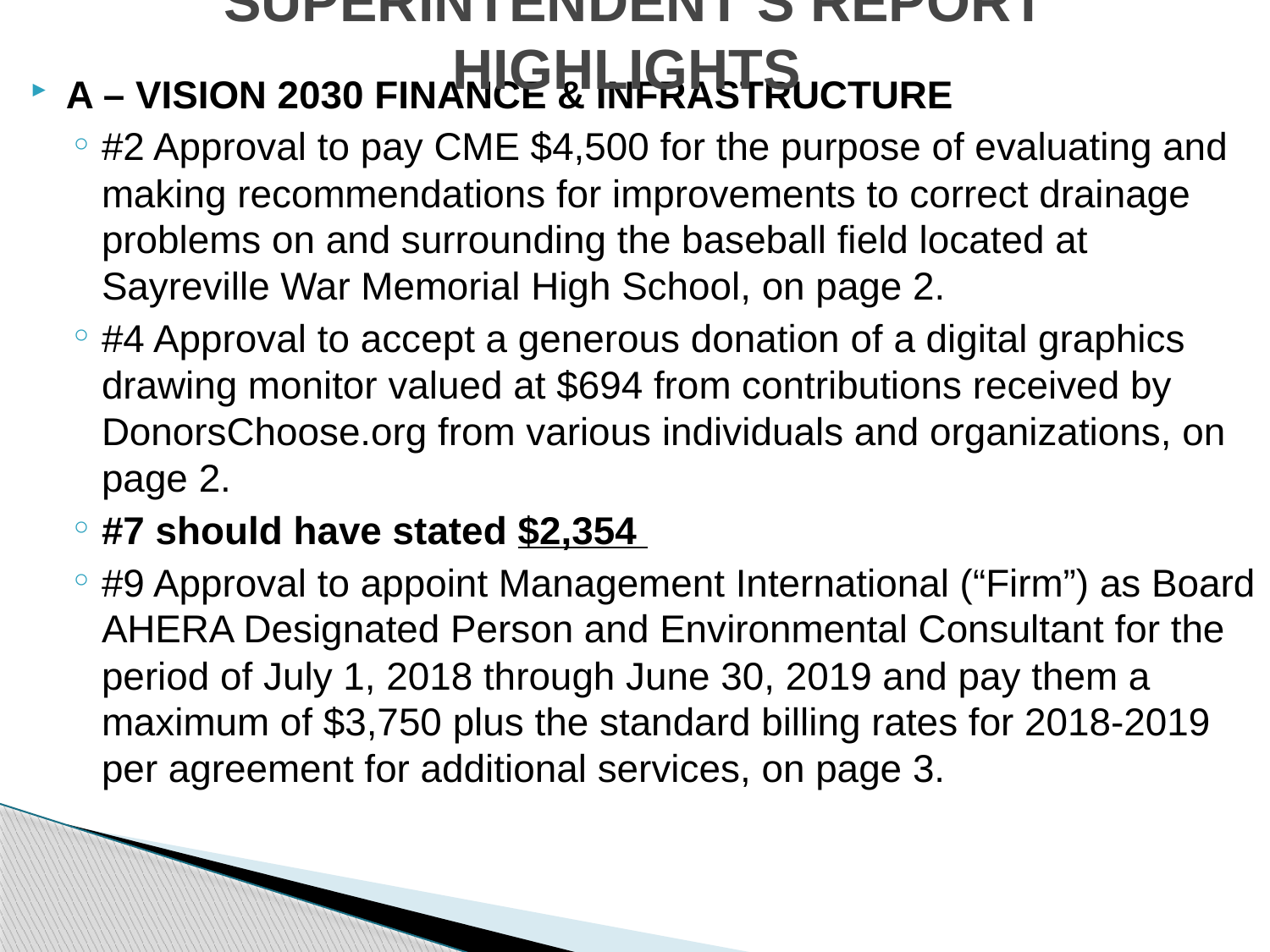

# SUPERINTENDENT’S REPORT HIGHLIGHTS
A – VISION 2030 FINANCE & INFRASTRUCTURE
#2 Approval to pay CME $4,500 for the purpose of evaluating and making recommendations for improvements to correct drainage problems on and surrounding the baseball field located at Sayreville War Memorial High School, on page 2.
#4 Approval to accept a generous donation of a digital graphics drawing monitor valued at $694 from contributions received by DonorsChoose.org from various individuals and organizations, on page 2.
#7 should have stated $2,354
#9 Approval to appoint Management International (“Firm”) as Board AHERA Designated Person and Environmental Consultant for the period of July 1, 2018 through June 30, 2019 and pay them a maximum of $3,750 plus the standard billing rates for 2018-2019 per agreement for additional services, on page 3.